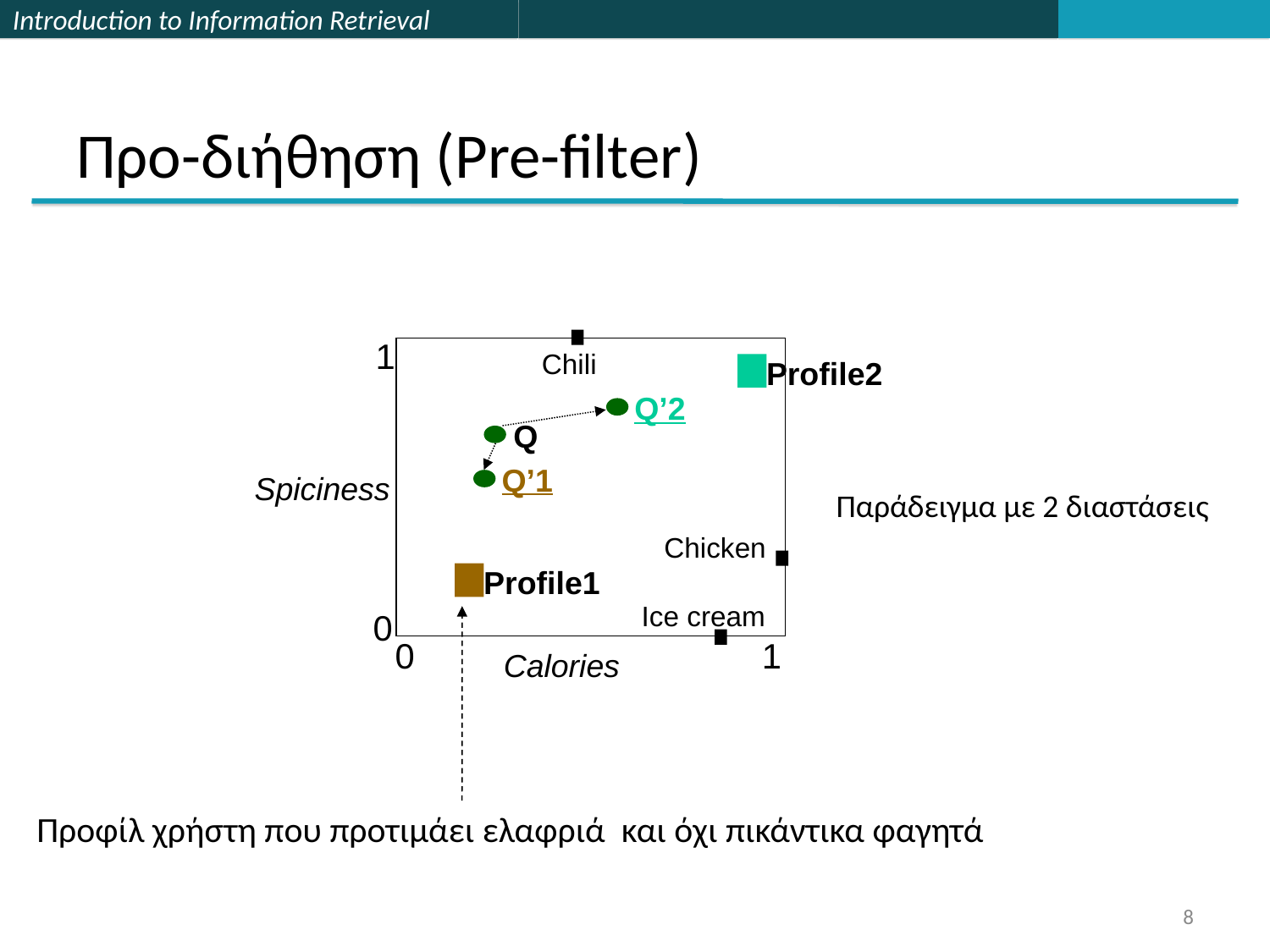

# Προ-διήθηση (Pre-filter)
1

Spiciness
0
0
1
Calories

Chili
Profile2

Q’2

Q

Q’1

Παράδειγμα με 2 διαστάσεις
Chicken

Profile1

Προφίλ χρήστη που προτιμάει ελαφριά  και όχι πικάντικα φαγητά
Ice cream

8